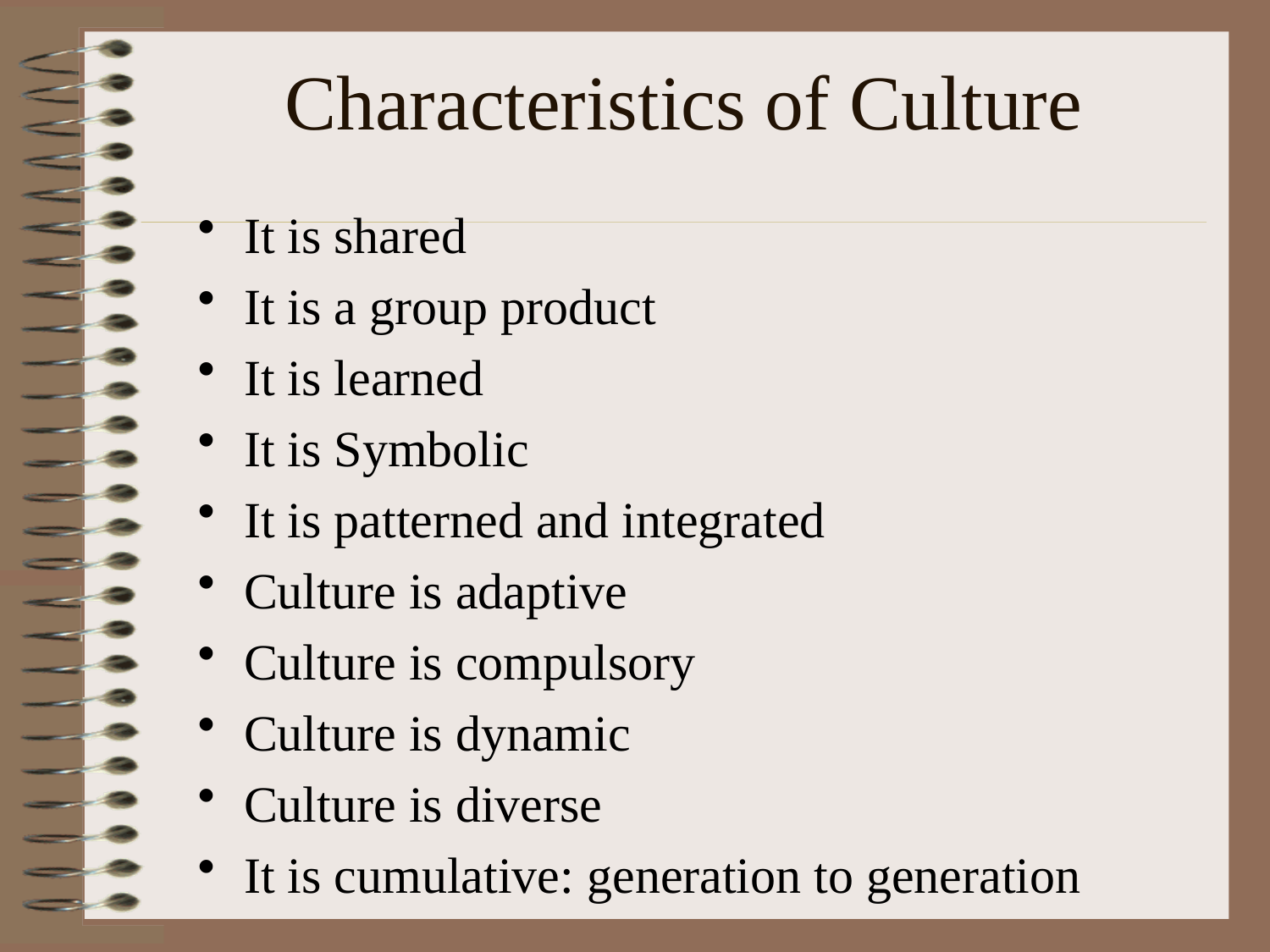

# Characteristics of Culture
It is shared
It is a group product
It is learned
It is Symbolic
It is patterned and integrated
Culture is adaptive
Culture is compulsory
Culture is dynamic
Culture is diverse
It is cumulative: generation to generation